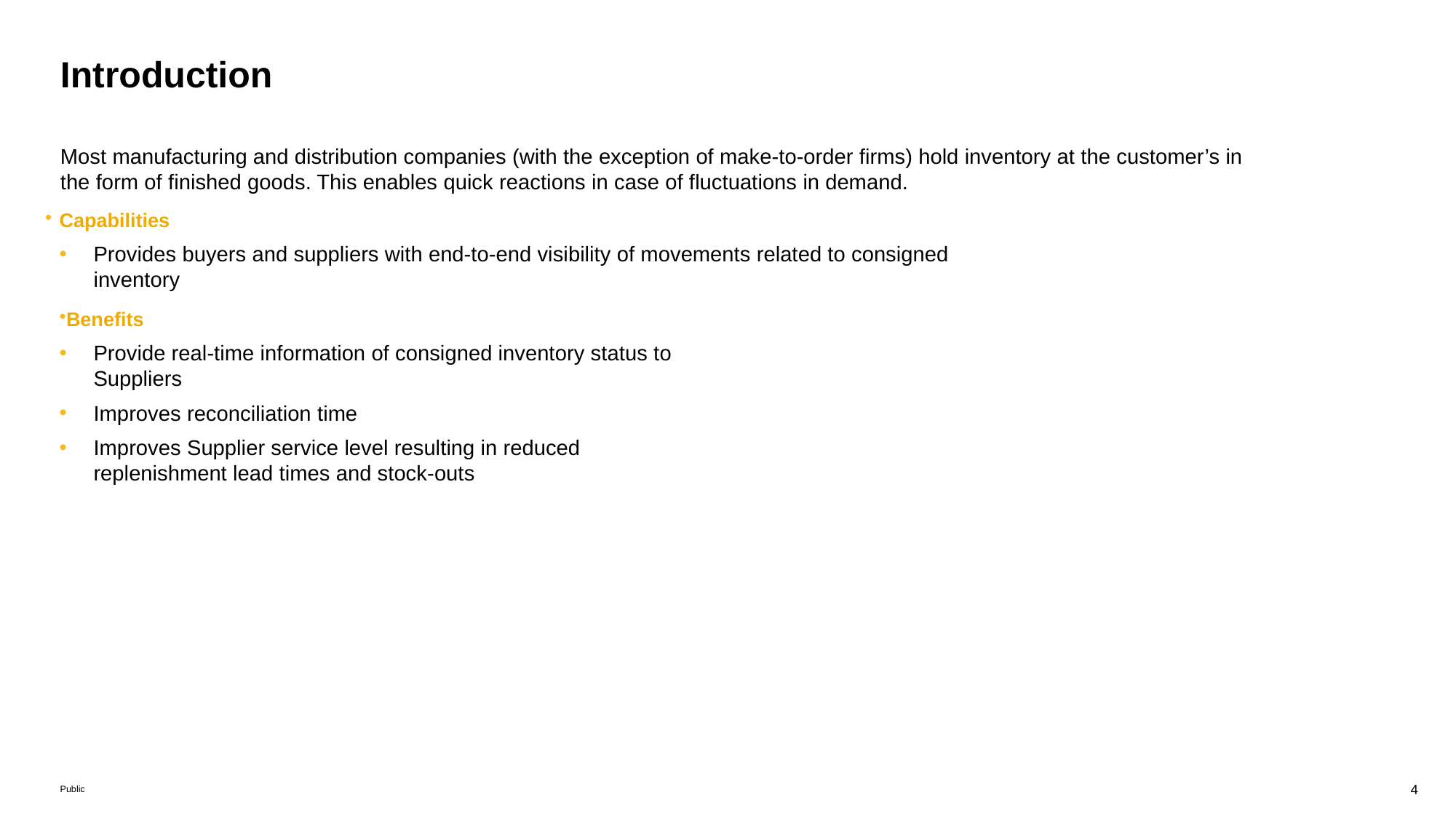

# Introduction
Most manufacturing and distribution companies (with the exception of make-to-order firms) hold inventory at the customer’s in the form of finished goods. This enables quick reactions in case of fluctuations in demand.
Capabilities
Provides buyers and suppliers with end-to-end visibility of movements related to consigned inventory
Benefits
Provide real-time information of consigned inventory status to Suppliers
Improves reconciliation time
Improves Supplier service level resulting in reduced replenishment lead times and stock-outs